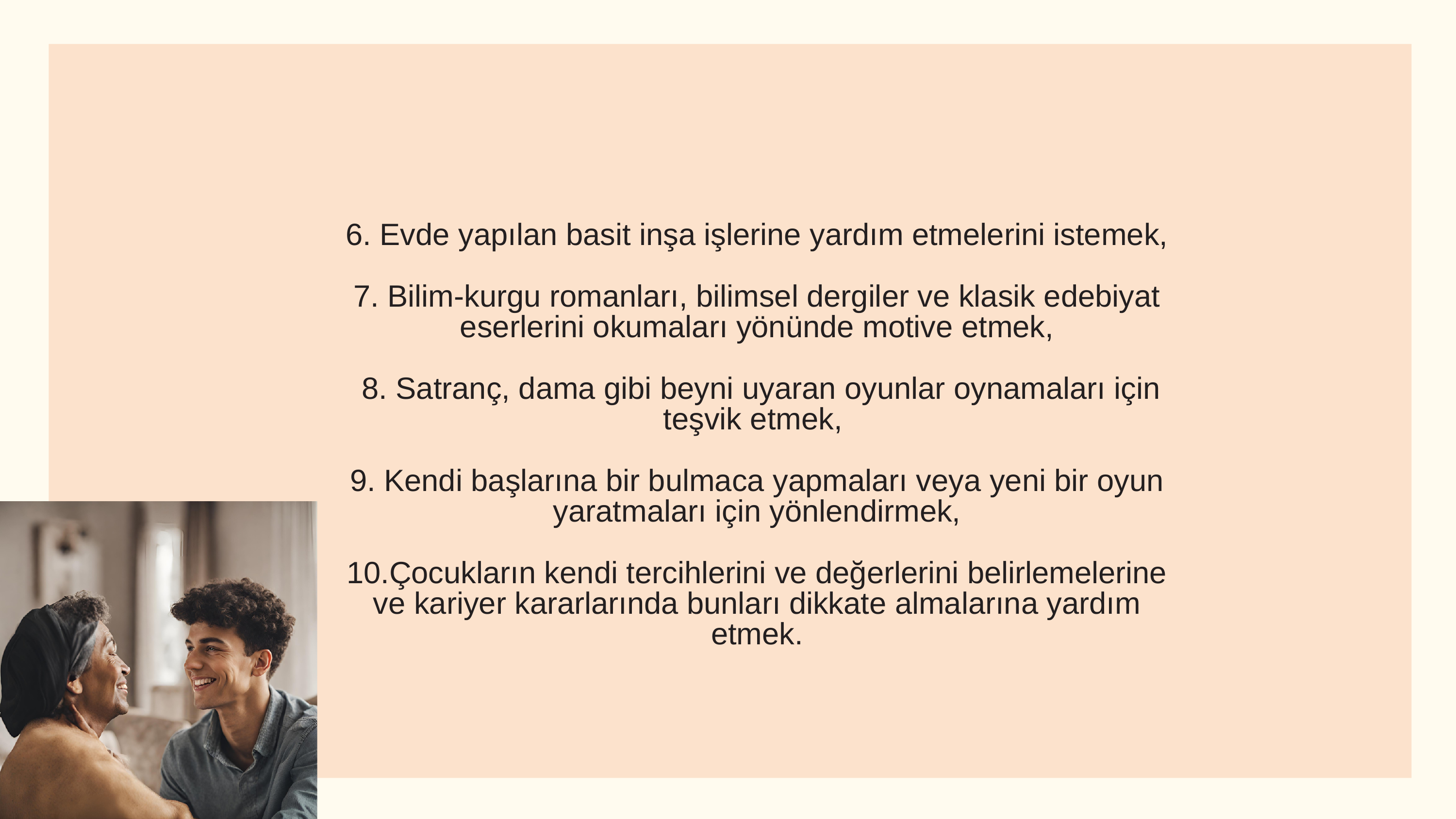

6. Evde yapılan basit inşa işlerine yardım etmelerini istemek,

7. Bilim-kurgu romanları, bilimsel dergiler ve klasik edebiyat eserlerini okumaları yönünde motive etmek,

 8. Satranç, dama gibi beyni uyaran oyunlar oynamaları için teşvik etmek,

9. Kendi başlarına bir bulmaca yapmaları veya yeni bir oyun yaratmaları için yönlendirmek,

10.Çocukların kendi tercihlerini ve değerlerini belirlemelerine ve kariyer kararlarında bunları dikkate almalarına yardım etmek.